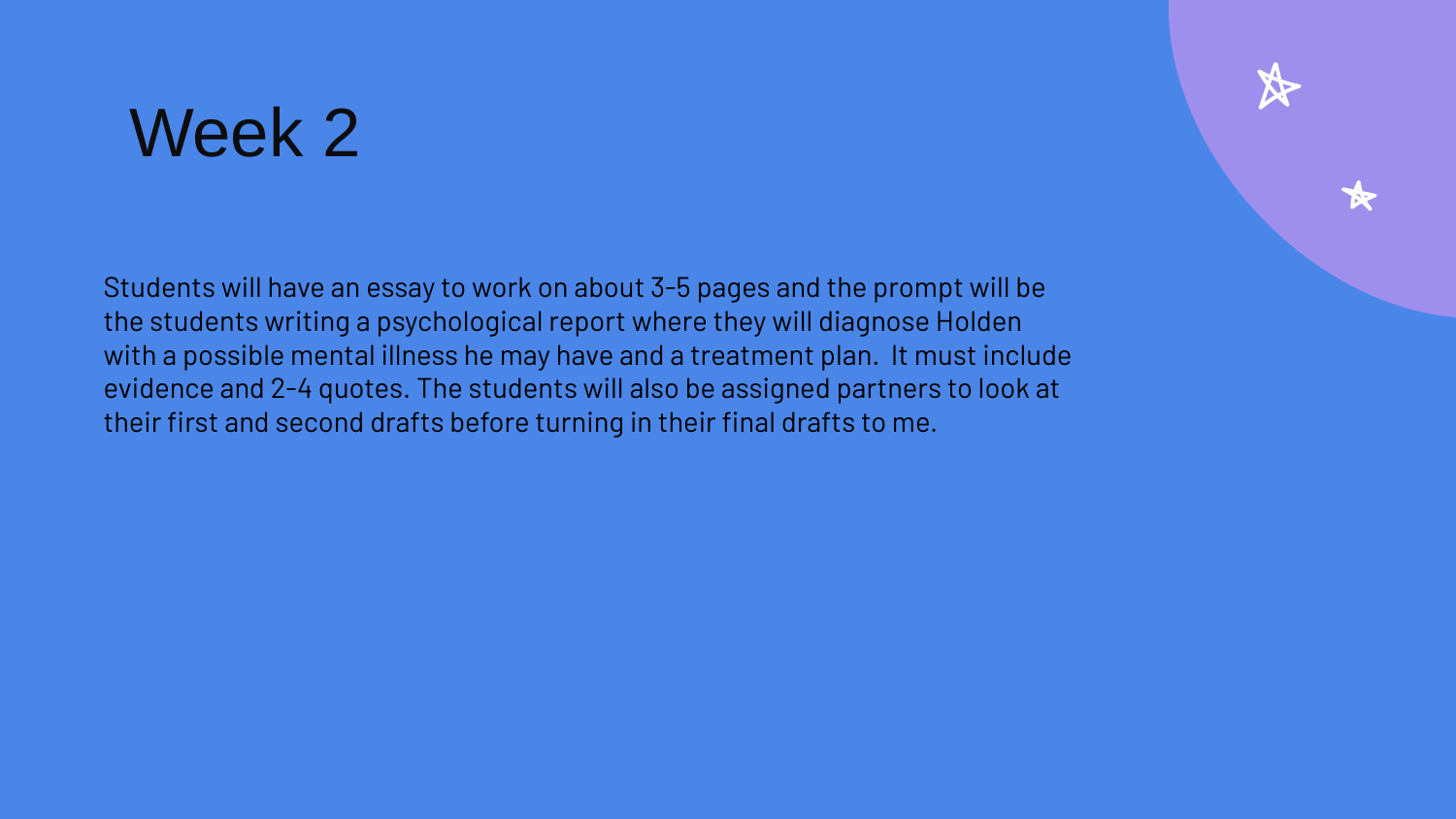

# Week 2
Students will have an essay to work on about 3-5 pages and the prompt will be the students writing a psychological report where they will diagnose Holden with a possible mental illness he may have and a treatment plan.  It must include evidence and 2-4 quotes. The students will also be assigned partners to look at their first and second drafts before turning in their final drafts to me.